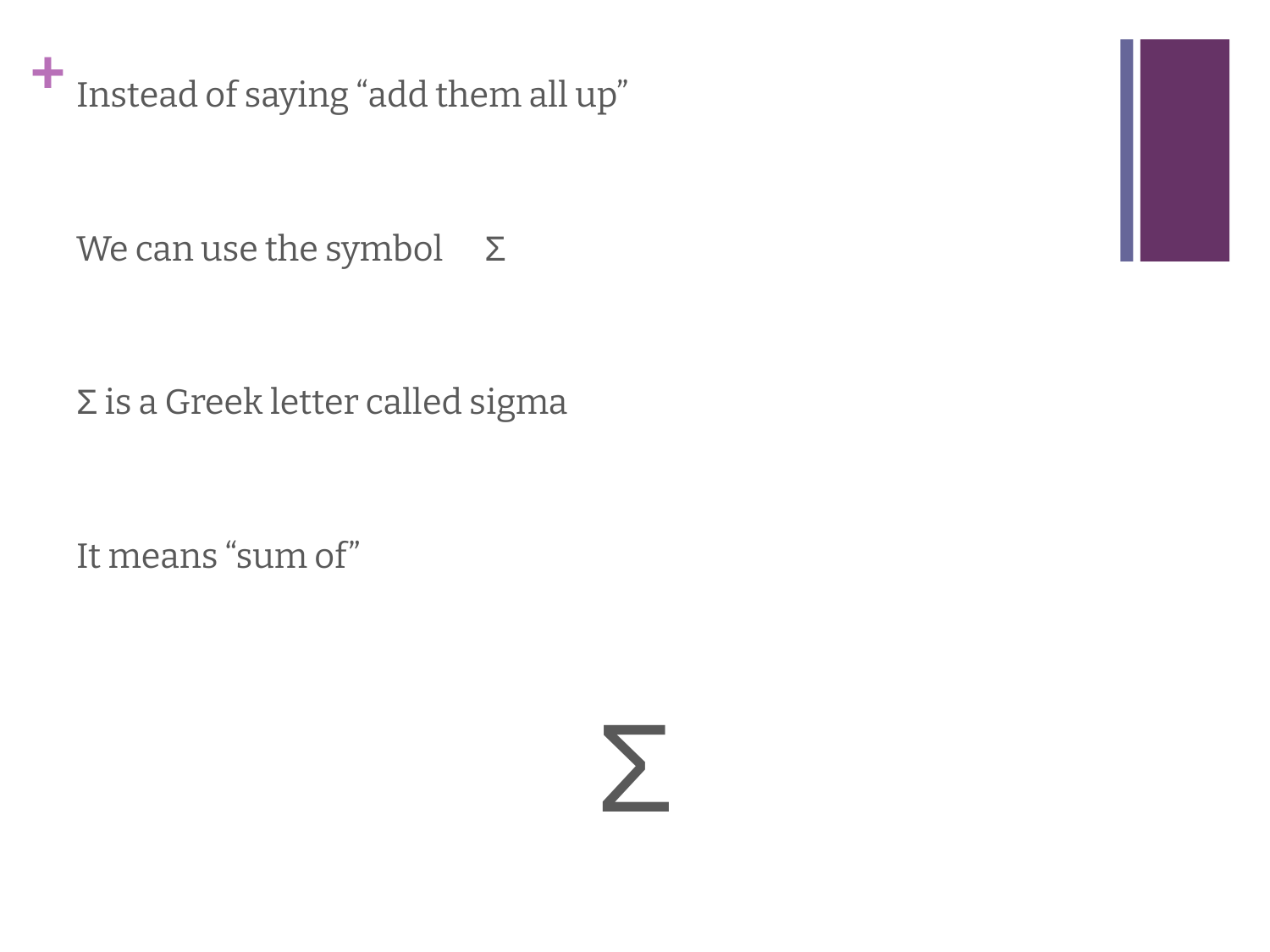

Instead of saying “add them all up”

We can use the symbol 	Σ

Σ is a Greek letter called sigma

It means “sum of”

Σ